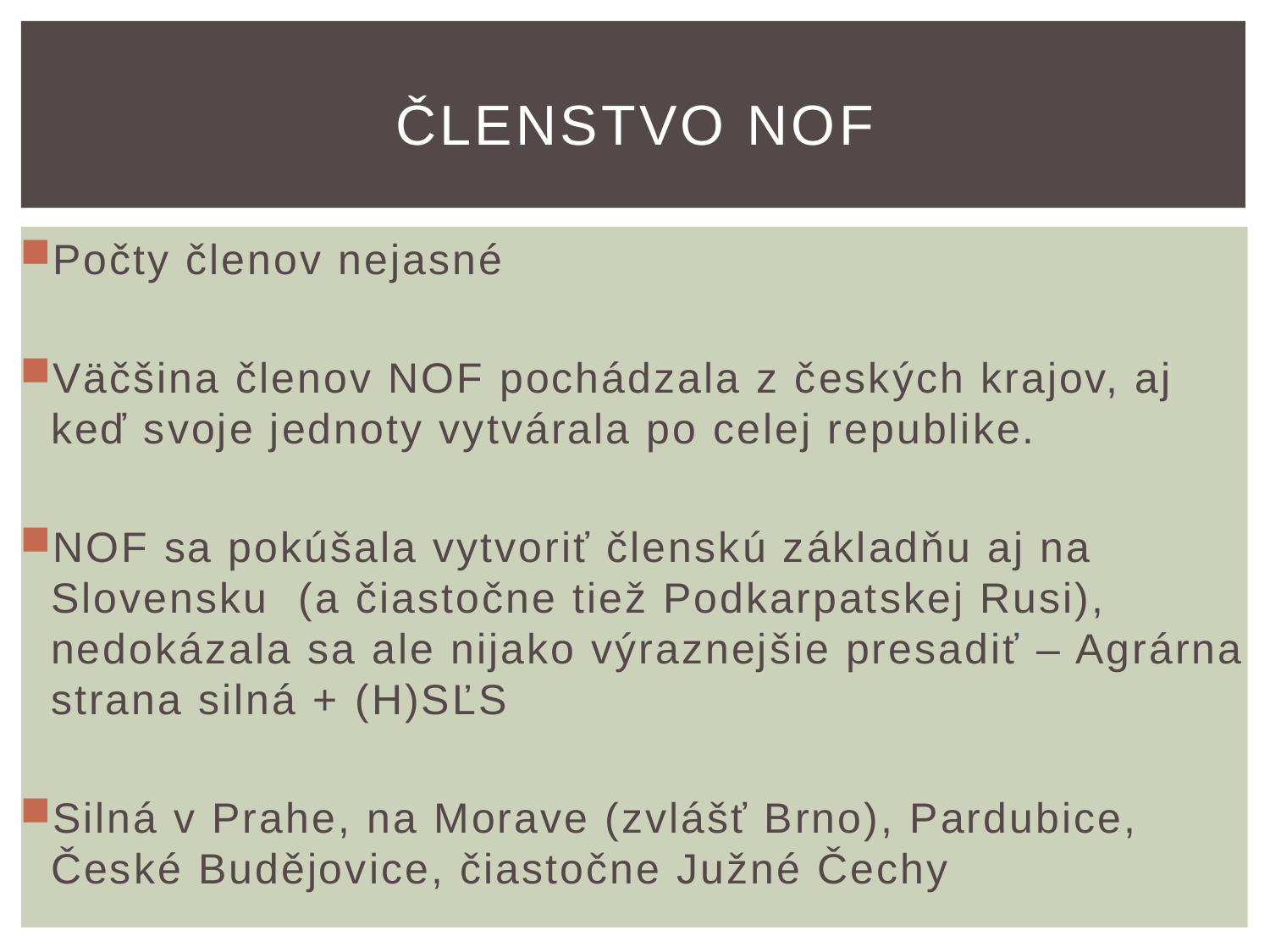

# členstvo NOF
Počty členov nejasné

Väčšina členov NOF pochádzala z českých krajov, aj keď svoje jednoty vytvárala po celej republike.

NOF sa pokúšala vytvoriť členskú základňu aj na Slovensku  (a čiastočne tiež Podkarpatskej Rusi), nedokázala sa ale nijako výraznejšie presadiť – Agrárna strana silná + (H)SĽS

Silná v Prahe, na Morave (zvlášť Brno), Pardubice, České Budějovice, čiastočne Južné Čechy